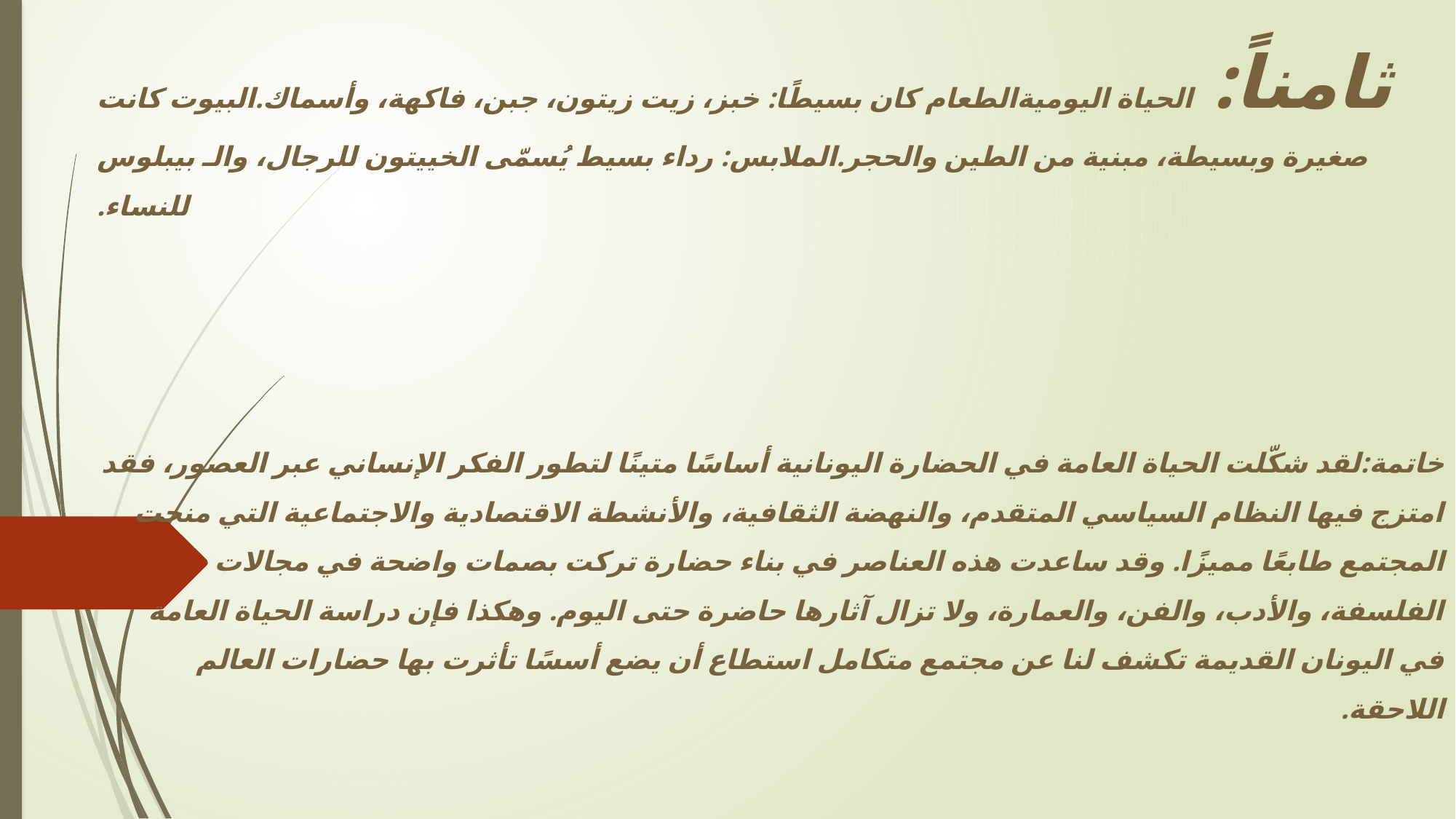

ثامناً: الحياة اليوميةالطعام كان بسيطًا: خبز، زيت زيتون، جبن، فاكهة، وأسماك.البيوت كانت صغيرة وبسيطة، مبنية من الطين والحجر.الملابس: رداء بسيط يُسمّى الخييتون للرجال، والـ بيبلوس للنساء.

خاتمة:لقد شكّلت الحياة العامة في الحضارة اليونانية أساسًا متينًا لتطور الفكر الإنساني عبر العصور، فقد امتزج فيها النظام السياسي المتقدم، والنهضة الثقافية، والأنشطة الاقتصادية والاجتماعية التي منحت المجتمع طابعًا مميزًا. وقد ساعدت هذه العناصر في بناء حضارة تركت بصمات واضحة في مجالات الفلسفة، والأدب، والفن، والعمارة، ولا تزال آثارها حاضرة حتى اليوم. وهكذا فإن دراسة الحياة العامة في اليونان القديمة تكشف لنا عن مجتمع متكامل استطاع أن يضع أسسًا تأثرت بها حضارات العالم اللاحقة.